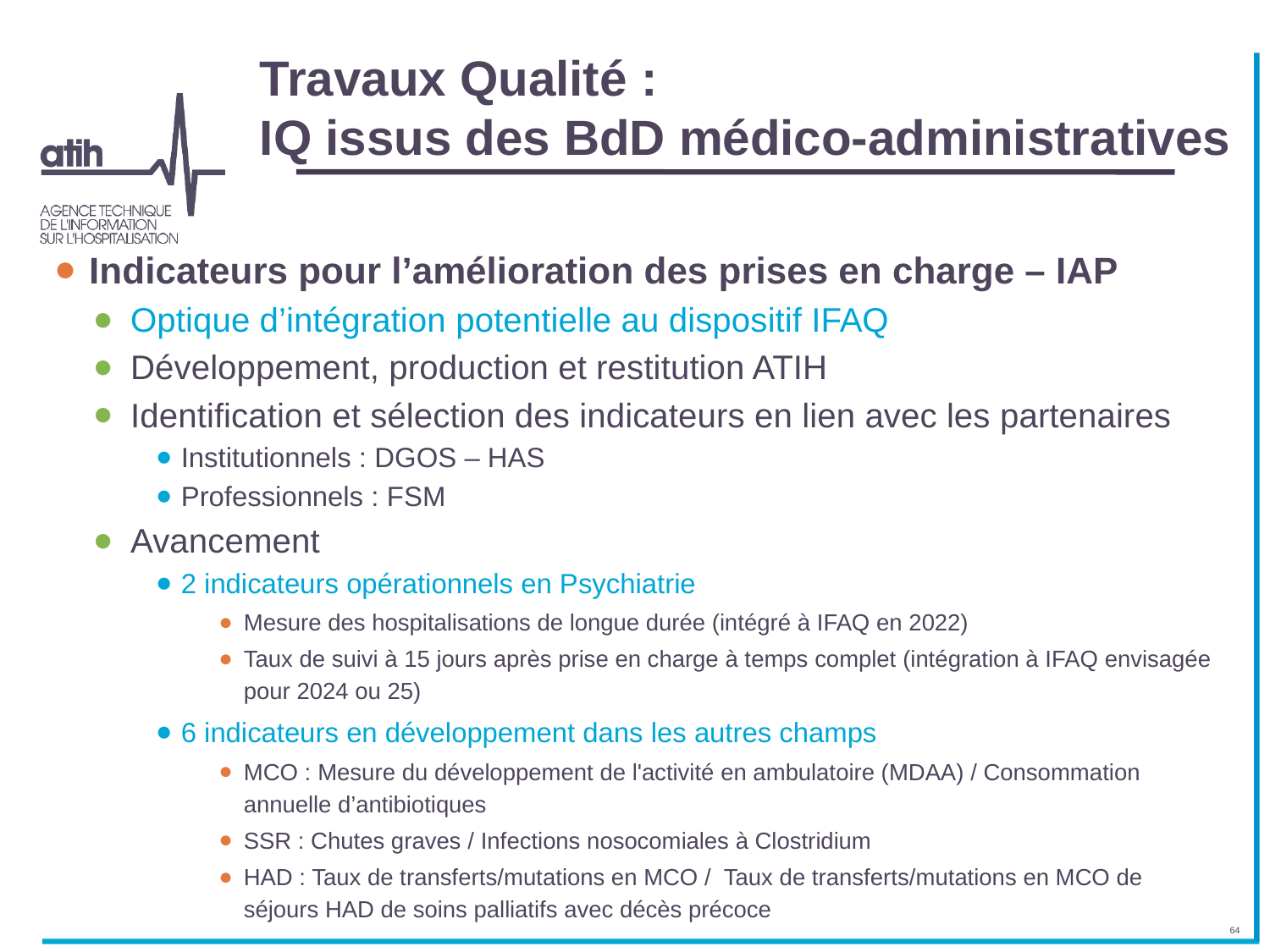

# Travaux Qualité : IQ issus des BdD médico-administratives
Indicateurs pour l’amélioration des prises en charge – IAP
Optique d’intégration potentielle au dispositif IFAQ
Développement, production et restitution ATIH
Identification et sélection des indicateurs en lien avec les partenaires
Institutionnels : DGOS – HAS
Professionnels : FSM
Avancement
2 indicateurs opérationnels en Psychiatrie
Mesure des hospitalisations de longue durée (intégré à IFAQ en 2022)
Taux de suivi à 15 jours après prise en charge à temps complet (intégration à IFAQ envisagée pour 2024 ou 25)
6 indicateurs en développement dans les autres champs
MCO : Mesure du développement de l'activité en ambulatoire (MDAA) / Consommation annuelle d’antibiotiques
SSR : Chutes graves / Infections nosocomiales à Clostridium
HAD : Taux de transferts/mutations en MCO /  Taux de transferts/mutations en MCO de séjours HAD de soins palliatifs avec décès précoce

64